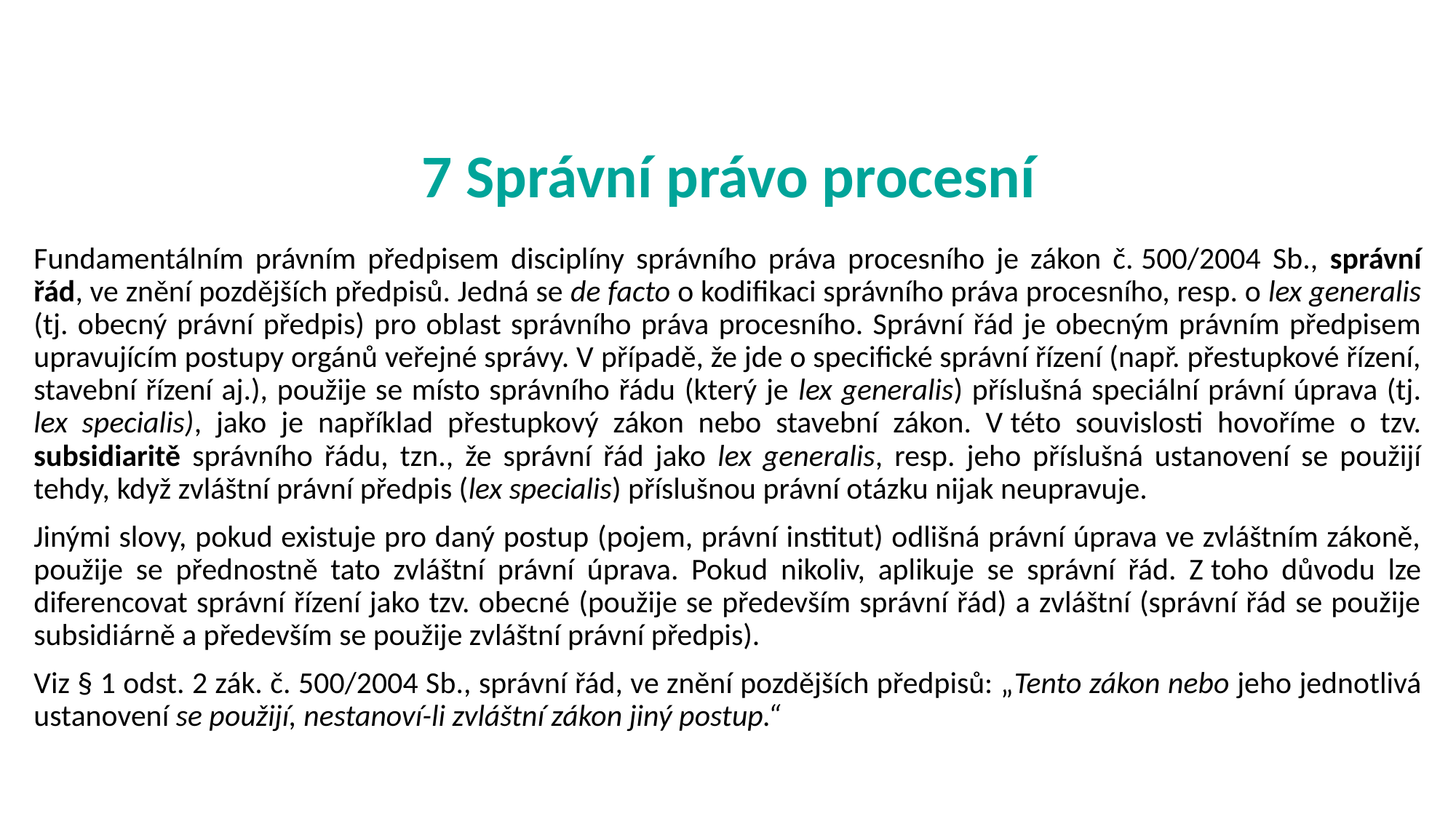

# 7 Správní právo procesní
Fundamentálním právním předpisem disciplíny správního práva procesního je zákon č. 500/2004 Sb., správní řád, ve znění pozdějších předpisů. Jedná se de facto o kodifikaci správního práva procesního, resp. o lex generalis (tj. obecný právní předpis) pro oblast správního práva procesního. Správní řád je obecným právním předpisem upravujícím postupy orgánů veřejné správy. V případě, že jde o specifické správní řízení (např. přestupkové řízení, stavební řízení aj.), použije se místo správního řádu (který je lex generalis) příslušná speciální právní úprava (tj. lex specialis), jako je například přestupkový zákon nebo stavební zákon. V této souvislosti hovoříme o tzv. subsidiaritě správního řádu, tzn., že správní řád jako lex generalis, resp. jeho příslušná ustanovení se použijí tehdy, když zvláštní právní předpis (lex specialis) příslušnou právní otázku nijak neupravuje.
Jinými slovy, pokud existuje pro daný postup (pojem, právní institut) odlišná právní úprava ve zvláštním zákoně, použije se přednostně tato zvláštní právní úprava. Pokud nikoliv, aplikuje se správní řád. Z toho důvodu lze diferencovat správní řízení jako tzv. obecné (použije se především správní řád) a zvláštní (správní řád se použije subsidiárně a především se použije zvláštní právní předpis).
Viz § 1 odst. 2 zák. č. 500/2004 Sb., správní řád, ve znění pozdějších předpisů: „Tento zákon nebo jeho jednotlivá ustanovení se použijí, nestanoví-li zvláštní zákon jiný postup.“